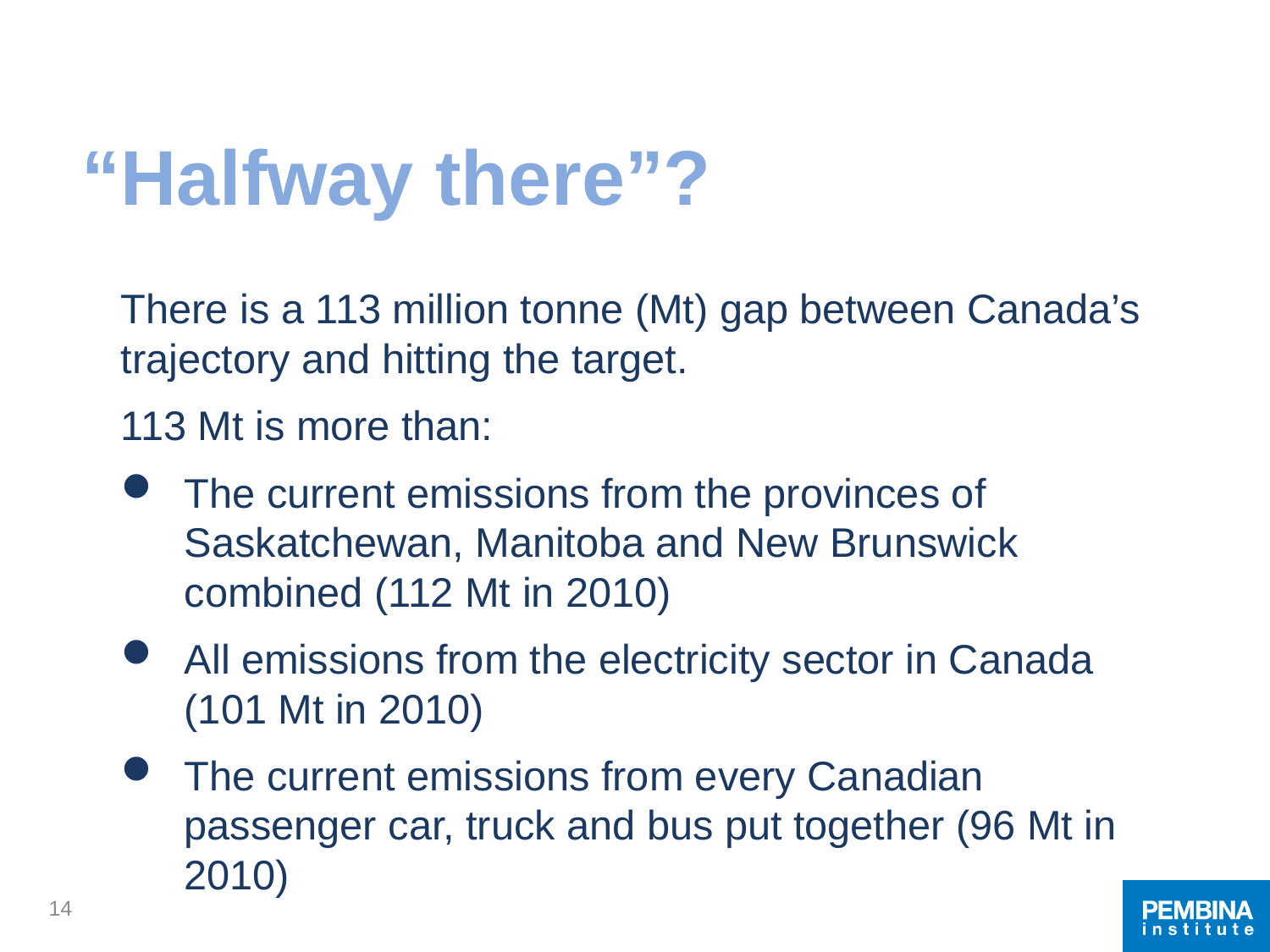

# “Halfway there”?

There is a 113 million tonne (Mt) gap between Canada’s trajectory and hitting the target.
113 Mt is more than:
The current emissions from the provinces of Saskatchewan, Manitoba and New Brunswick combined (112 Mt in 2010)
All emissions from the electricity sector in Canada (101 Mt in 2010)
The current emissions from every Canadian passenger car, truck and bus put together (96 Mt in 2010)

14